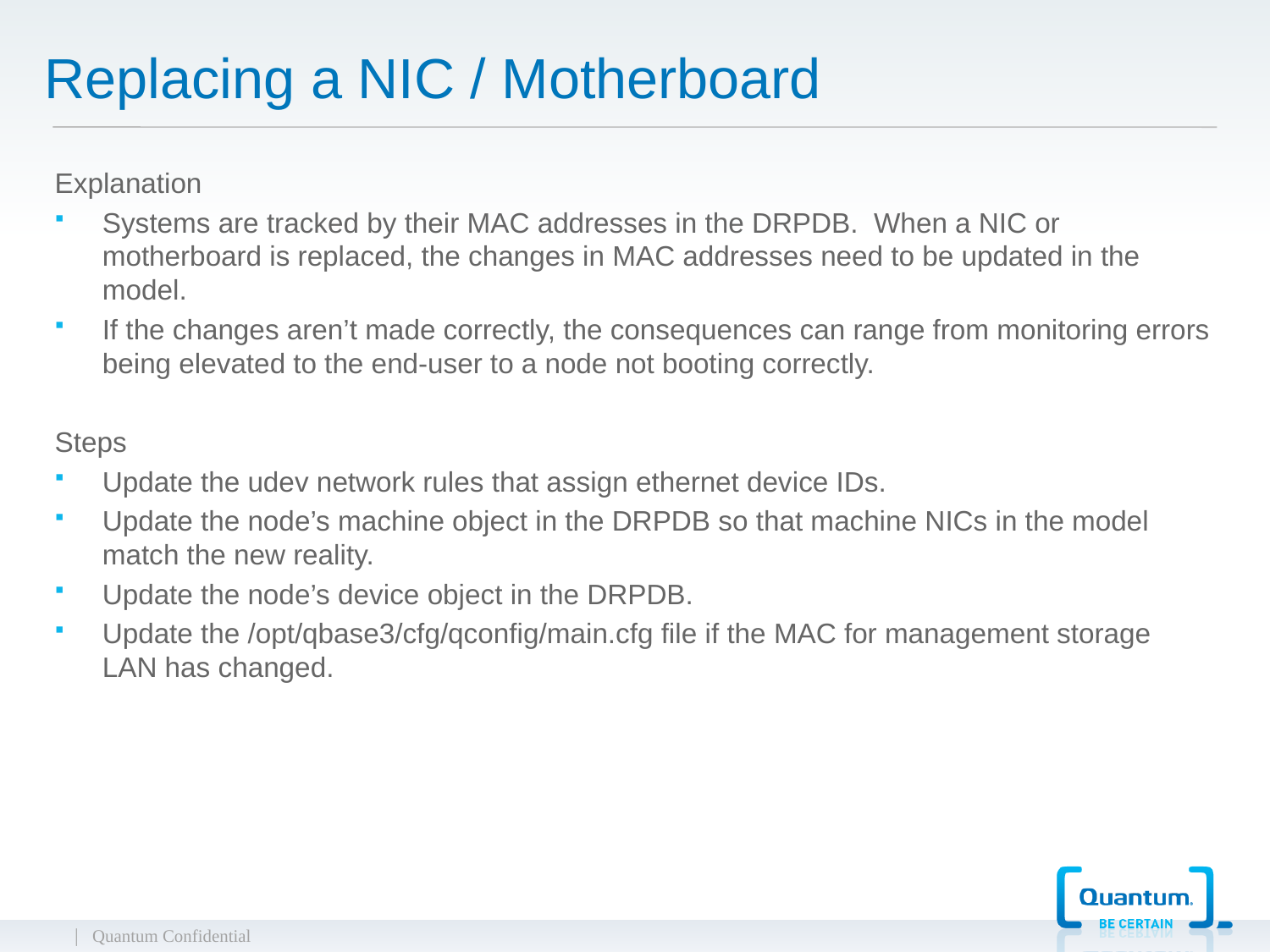

# Replacing a NIC / Motherboard
Explanation
Systems are tracked by their MAC addresses in the DRPDB.  When a NIC or motherboard is replaced, the changes in MAC addresses need to be updated in the model.
If the changes aren’t made correctly, the consequences can range from monitoring errors being elevated to the end-user to a node not booting correctly.

Steps
Update the udev network rules that assign ethernet device IDs.
Update the node’s machine object in the DRPDB so that machine NICs in the model match the new reality.
Update the node’s device object in the DRPDB.
Update the /opt/qbase3/cfg/qconfig/main.cfg file if the MAC for management storage LAN has changed.